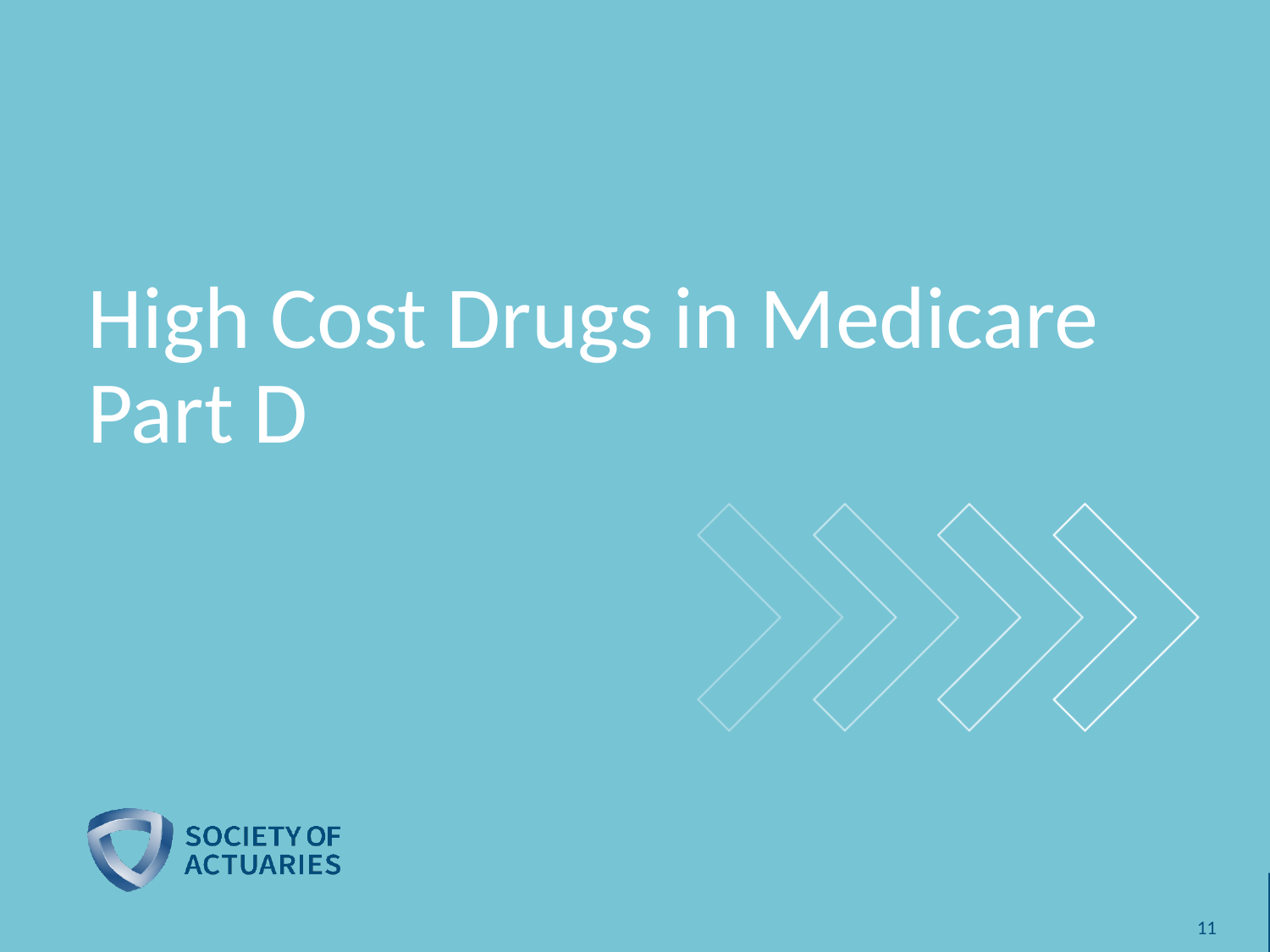

# High Cost Drugs in Medicare Part D
11